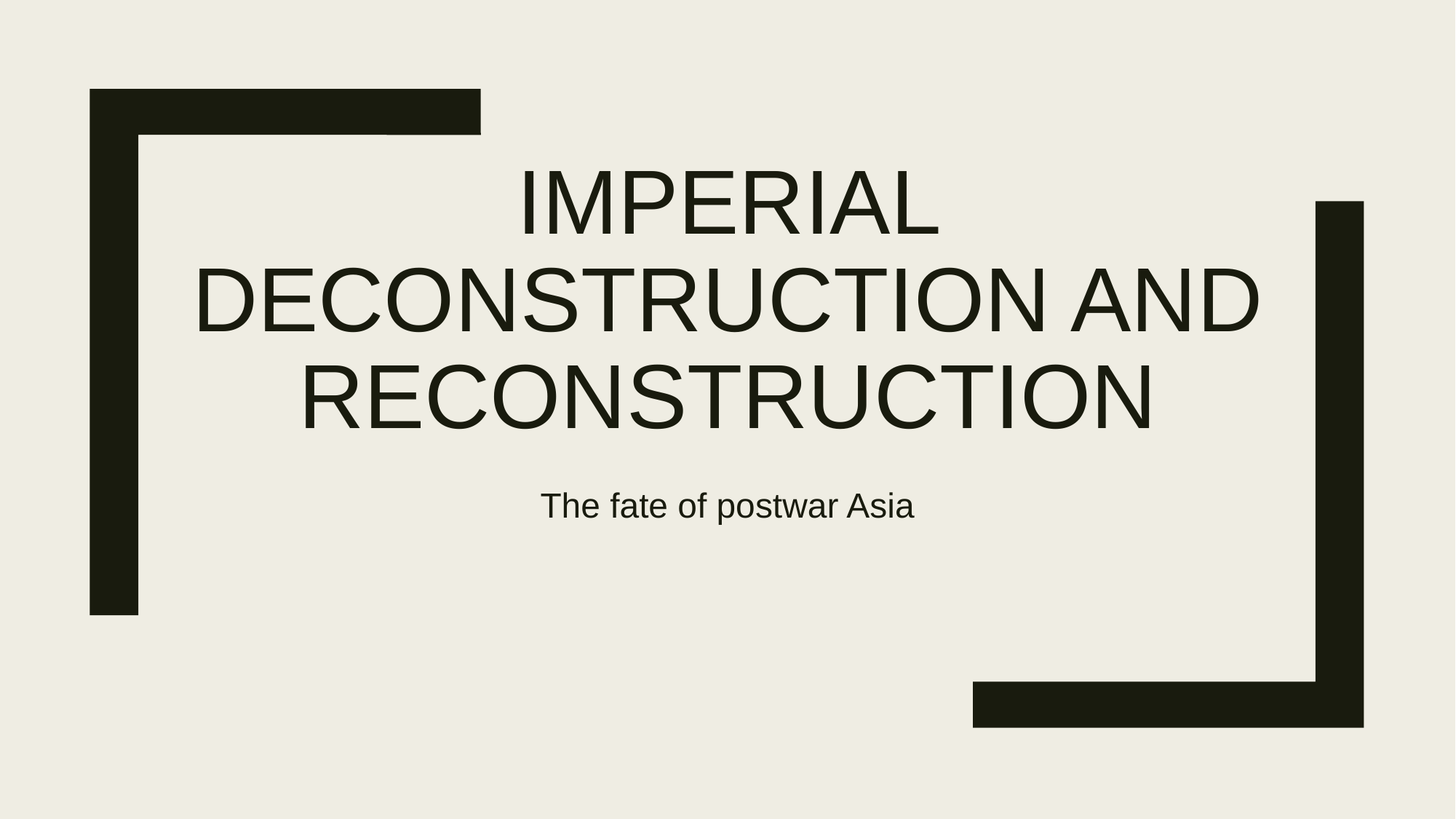

# Imperial deconstruction and reconstruction
The fate of postwar Asia